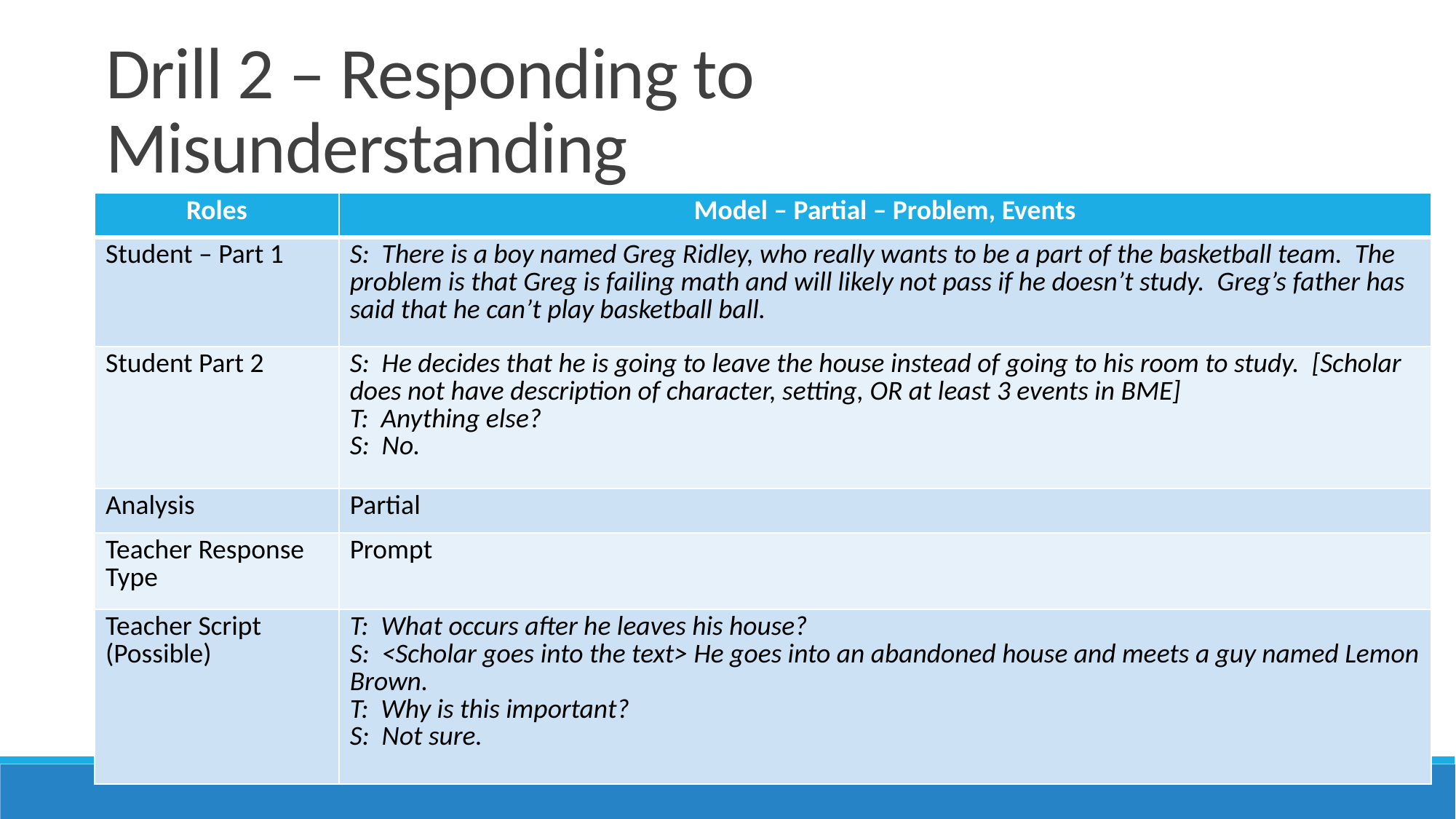

# Drill 2 – Responding to Misunderstanding
| Roles | Model – Partial – Problem, Events |
| --- | --- |
| Student – Part 1 | S: There is a boy named Greg Ridley, who really wants to be a part of the basketball team. The problem is that Greg is failing math and will likely not pass if he doesn’t study. Greg’s father has said that he can’t play basketball ball. |
| Student Part 2 | S: He decides that he is going to leave the house instead of going to his room to study. [Scholar does not have description of character, setting, OR at least 3 events in BME] T: Anything else? S: No. |
| Analysis | Partial |
| Teacher Response Type | Prompt |
| Teacher Script (Possible) | T: What occurs after he leaves his house? S: <Scholar goes into the text> He goes into an abandoned house and meets a guy named Lemon Brown. T: Why is this important? S: Not sure. |
Use the Feedback Cheat Sheet on pg. 26.
22